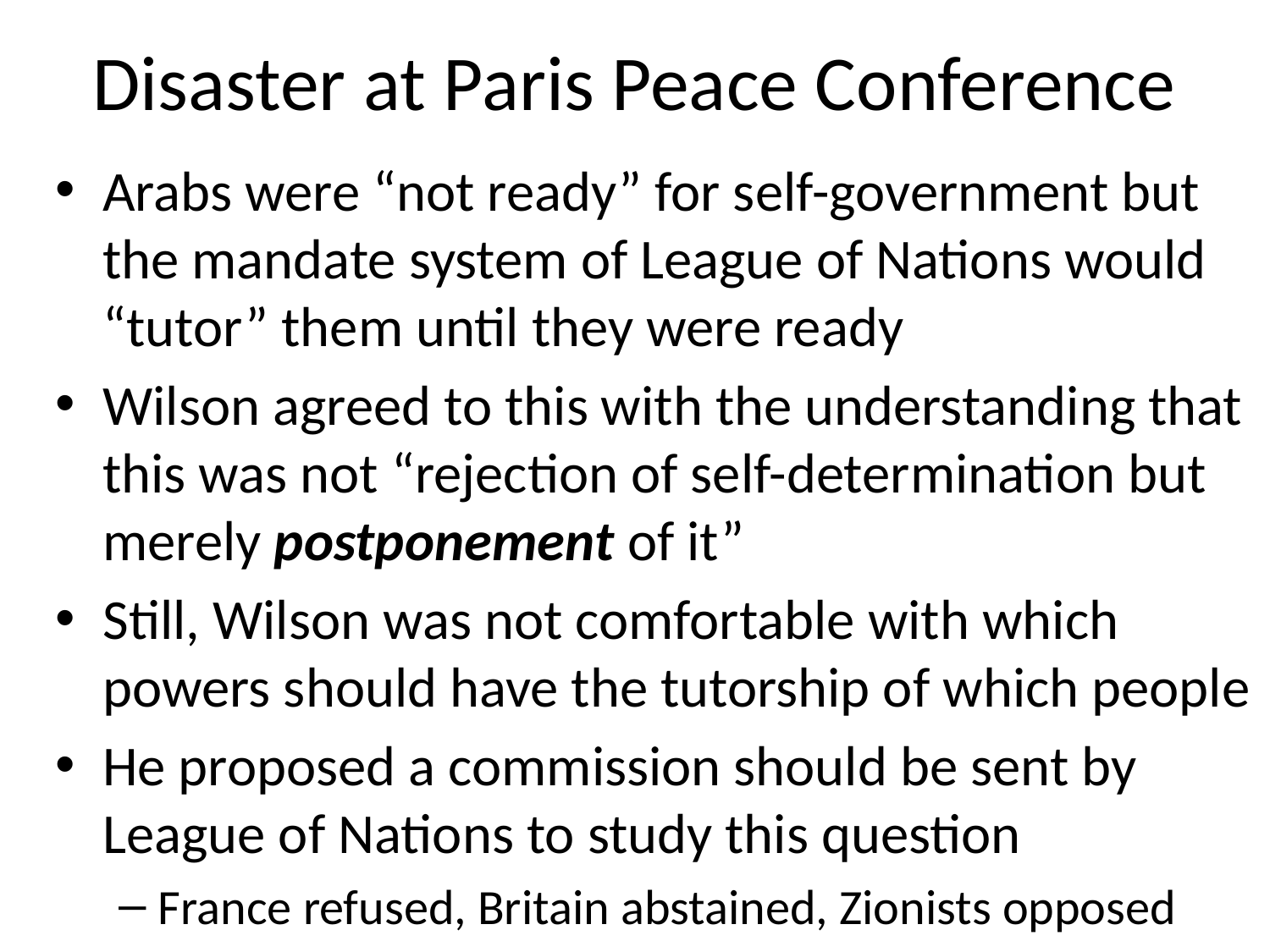

# Disaster at Paris Peace Conference
Arabs were “not ready” for self-government but the mandate system of League of Nations would “tutor” them until they were ready
Wilson agreed to this with the understanding that this was not “rejection of self-determination but merely postponement of it”
Still, Wilson was not comfortable with which powers should have the tutorship of which people
He proposed a commission should be sent by League of Nations to study this question
France refused, Britain abstained, Zionists opposed